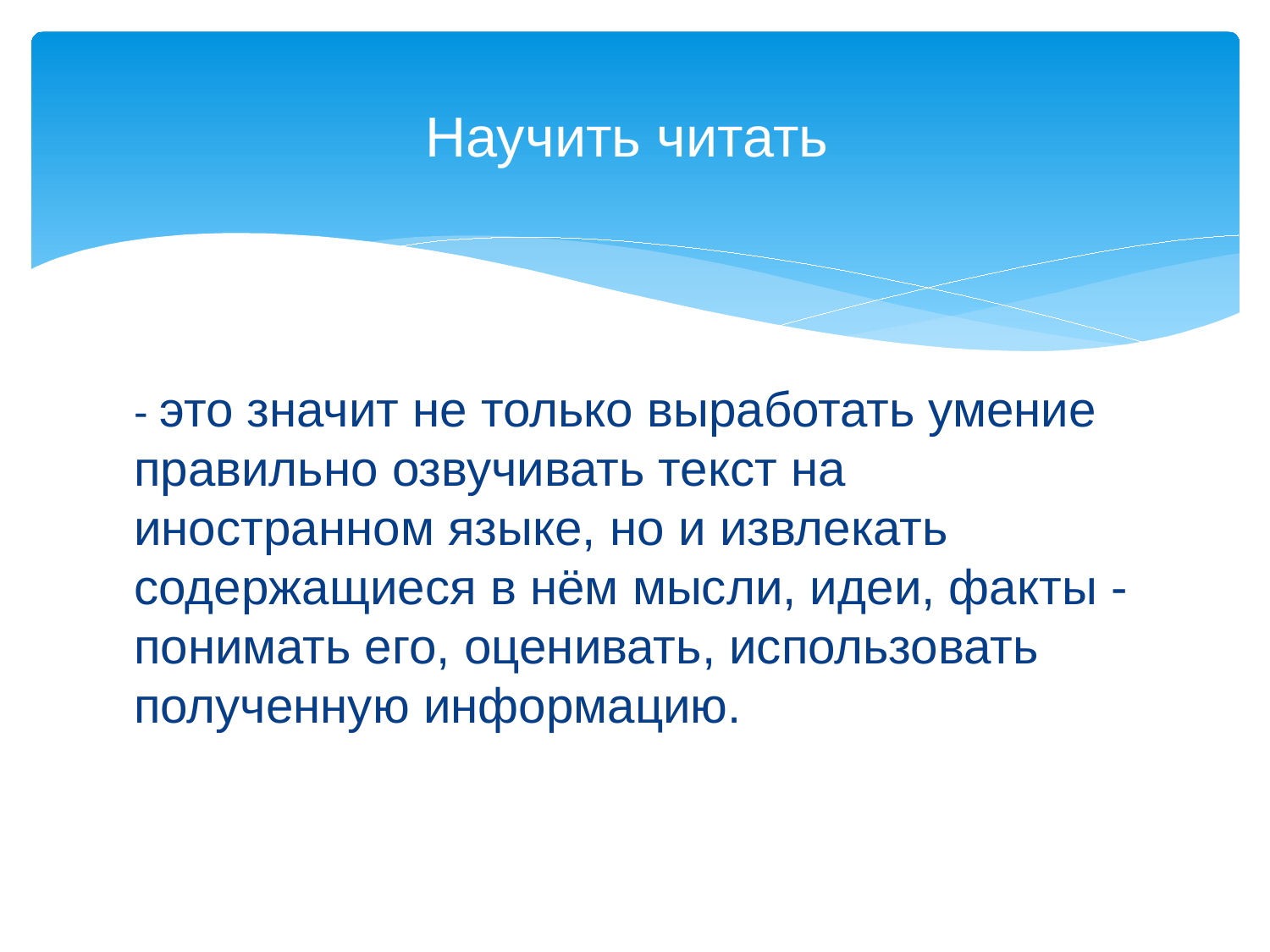

# Научить читать
- это значит не только выработать умение правильно озвучивать текст на иностранном языке, но и извлекать содержащиеся в нём мысли, идеи, факты - понимать его, оценивать, использовать полученную информацию.